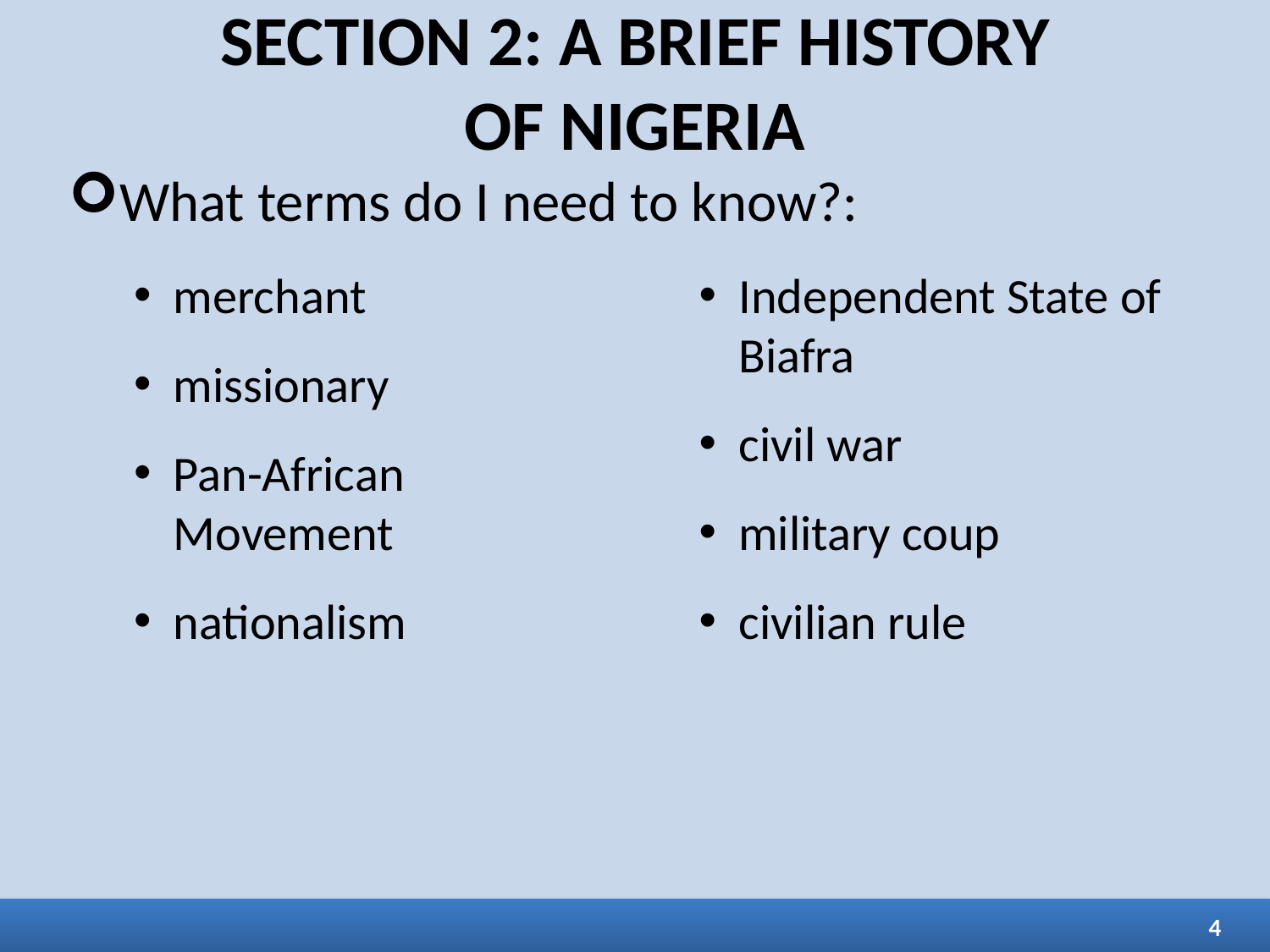

SECTION 2: A BRIEF HISTORY
OF NIGERIA
What terms do I need to know?:
merchant
missionary
Pan-African Movement
nationalism

Independent State of Biafra
civil war
military coup
civilian rule
4